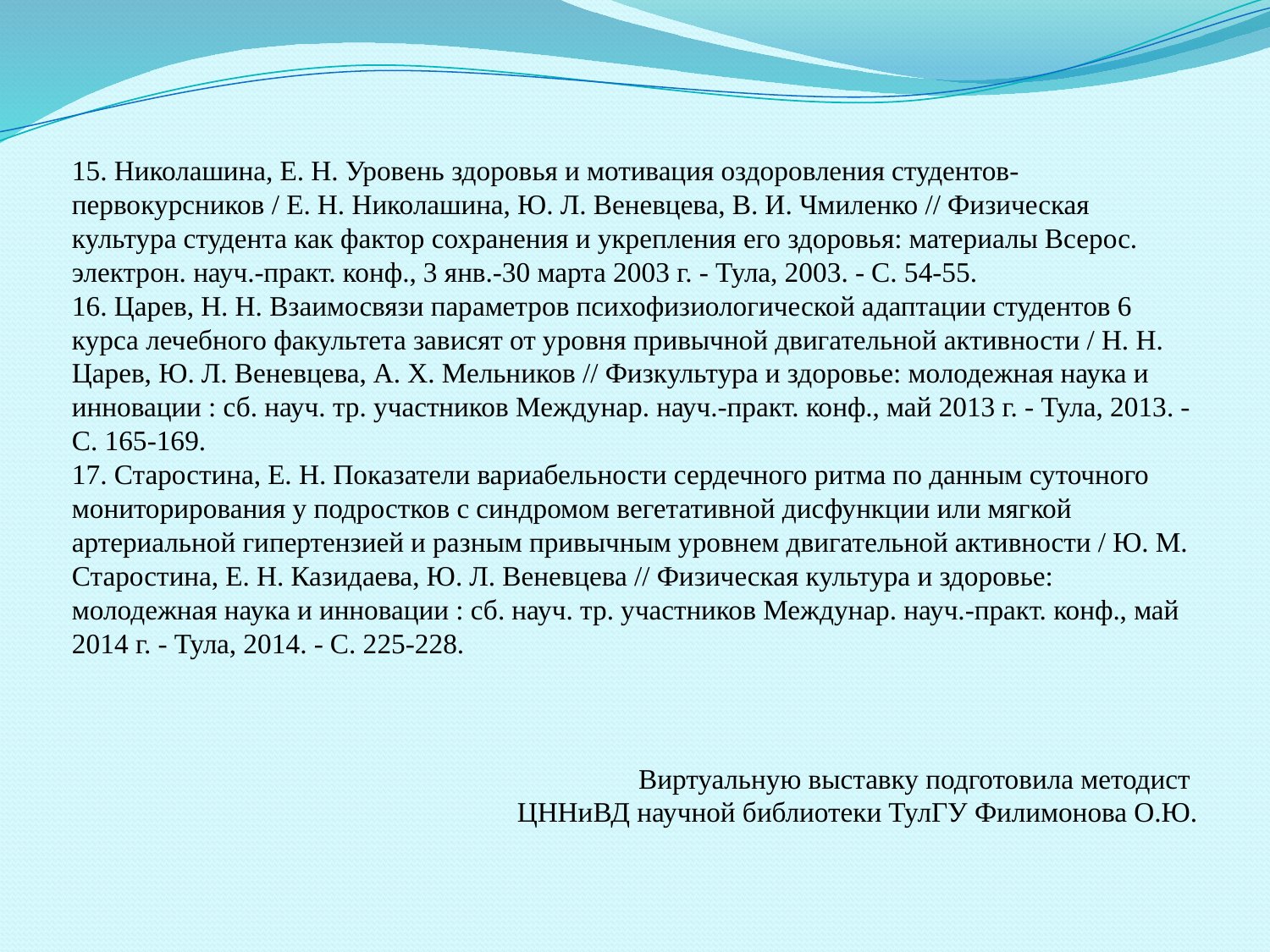

15. Николашина, Е. Н. Уровень здоровья и мотивация оздоровления студентов-первокурсников / Е. Н. Николашина, Ю. Л. Веневцева, В. И. Чмиленко // Физическая культура студента как фактор сохранения и укрепления его здоровья: материалы Всерос. электрон. науч.-практ. конф., 3 янв.-30 марта 2003 г. - Тула, 2003. - С. 54-55.
16. Царев, Н. Н. Взаимосвязи параметров психофизиологической адаптации студентов 6 курса лечебного факультета зависят от уровня привычной двигательной активности / Н. Н. Царев, Ю. Л. Веневцева, А. Х. Мельников // Физкультура и здоровье: молодежная наука и инновации : сб. науч. тр. участников Междунар. науч.-практ. конф., май 2013 г. - Тула, 2013. - С. 165-169.
17. Старостина, Е. Н. Показатели вариабельности сердечного ритма по данным суточного мониторирования у подростков с синдромом вегетативной дисфункции или мягкой артериальной гипертензией и разным привычным уровнем двигательной активности / Ю. М. Старостина, Е. Н. Казидаева, Ю. Л. Веневцева // Физическая культура и здоровье: молодежная наука и инновации : сб. науч. тр. участников Междунар. науч.-практ. конф., май 2014 г. - Тула, 2014. - С. 225-228.

Виртуальную выставку подготовила методист
   ЦННиВД научной библиотеки ТулГУ Филимонова О.Ю.